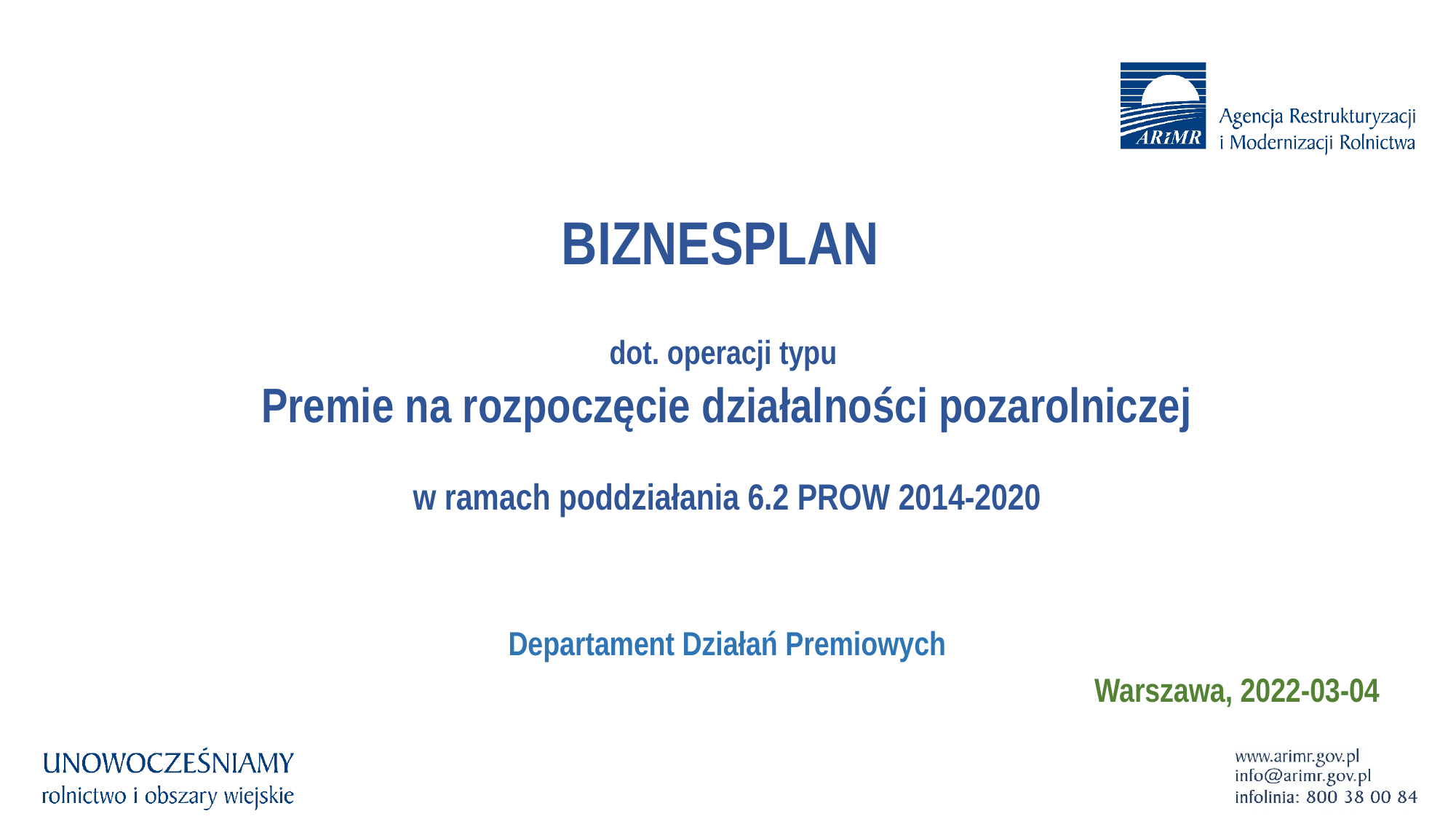

BIZNESPLAN

dot. operacji typu
Premie na rozpoczęcie działalności pozarolniczej
w ramach poddziałania 6.2 PROW 2014-2020

Departament Działań Premiowych
Warszawa, 2022-03-04